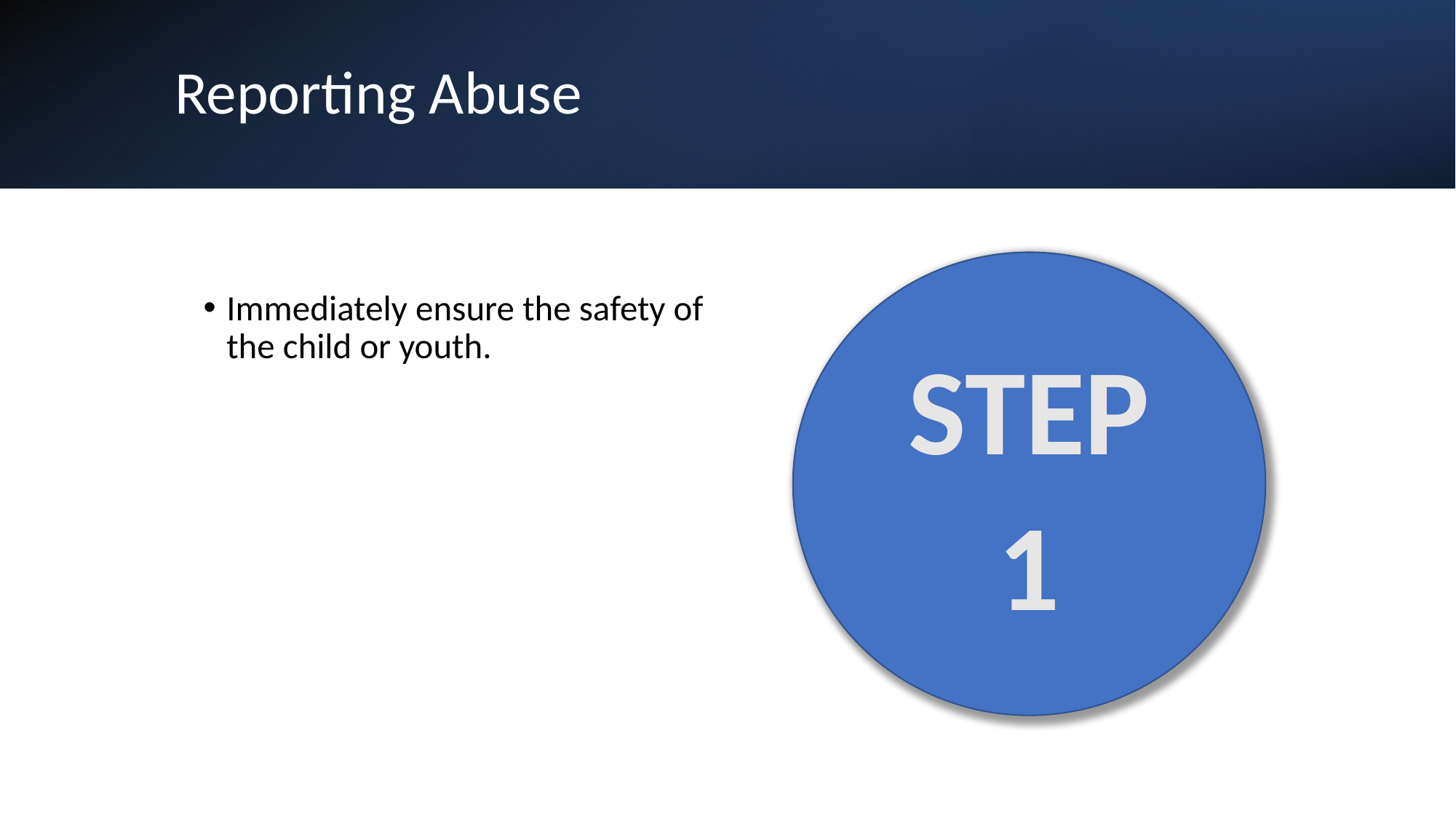

# Reporting Abuse
STEP
1
Immediately ensure the safety of the child or youth.